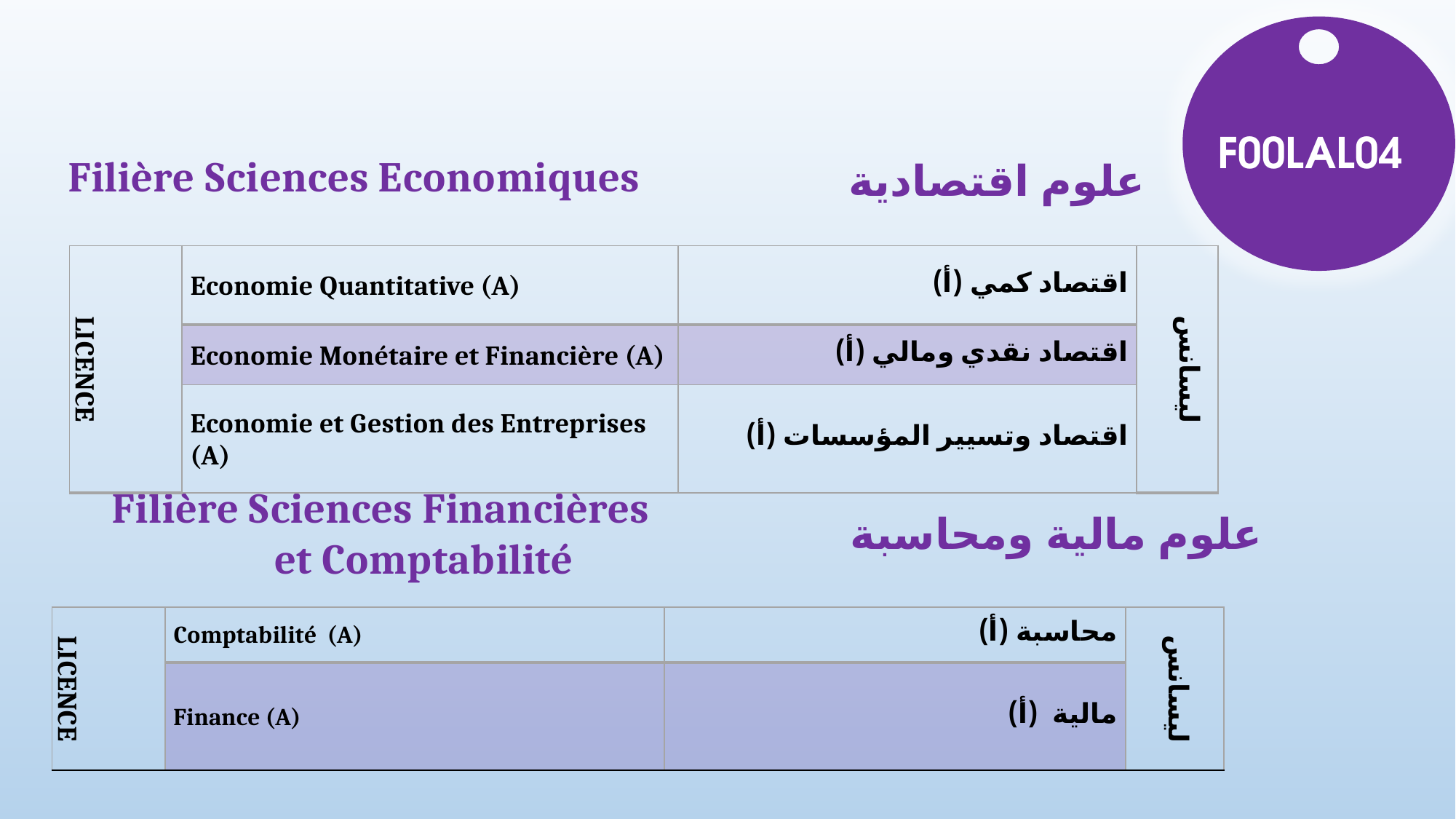

F00LAL04
Filière Sciences Economiques
علوم اقتصادية
| LICENCE | Economie Quantitative (A) | اقتصاد كمي (أ) | ليسانس |
| --- | --- | --- | --- |
|  | Economie Monétaire et Financière (A) | اقتصاد نقدي ومالي (أ) |  |
|  | Economie et Gestion des Entreprises (A) | اقتصاد وتسيير المؤسسات (أ) |  |
Filière Sciences Financières
et Comptabilité
علوم مالية ومحاسبة
| LICENCE | Comptabilité (A) | محاسبة (أ) | ليسانس |
| --- | --- | --- | --- |
|  | Finance (A) | مالية (أ) |  |